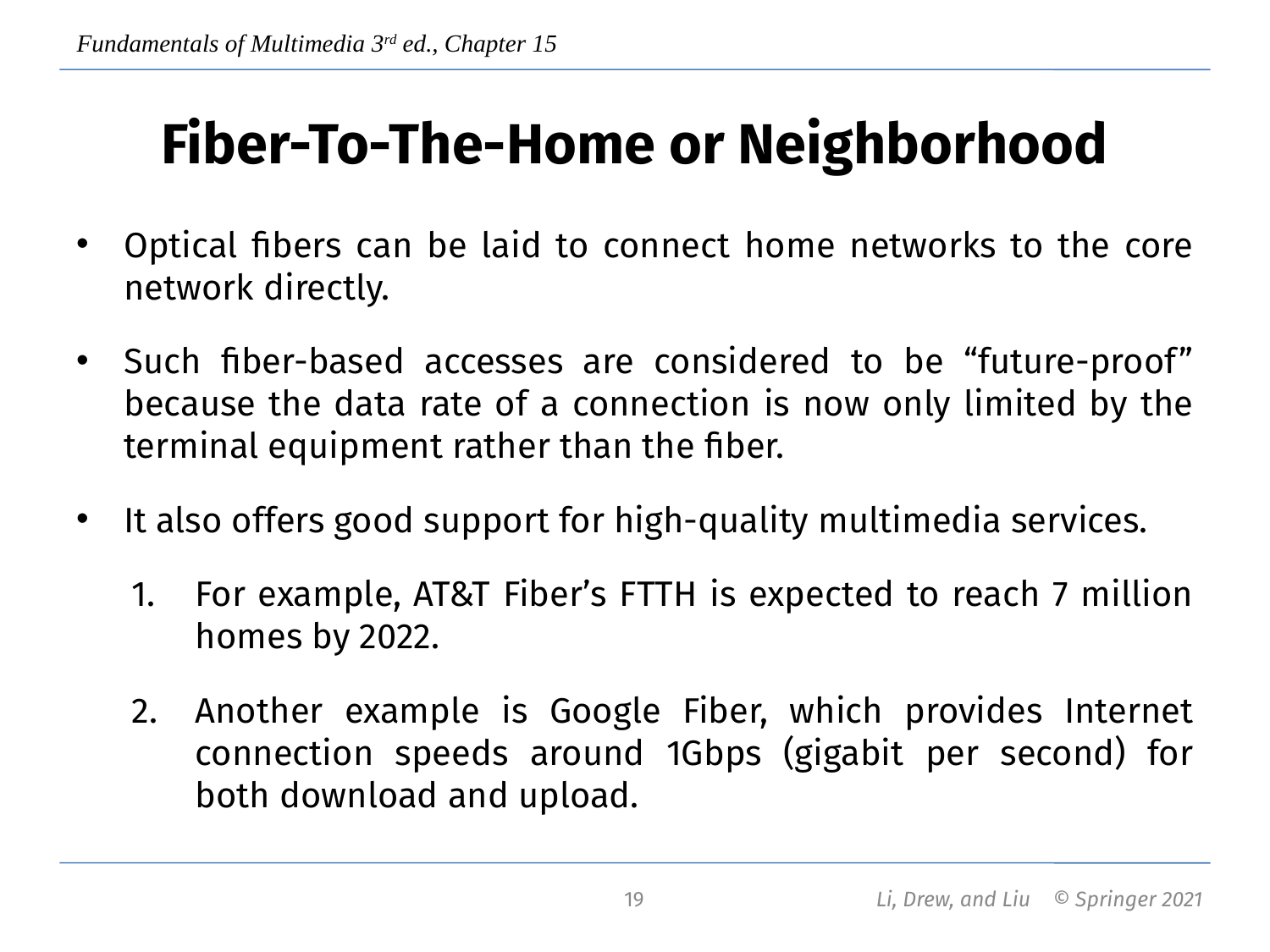

# Fiber-To-The-Home or Neighborhood
Optical fibers can be laid to connect home networks to the core network directly.
Such fiber-based accesses are considered to be “future-proof” because the data rate of a connection is now only limited by the terminal equipment rather than the fiber.
It also offers good support for high-quality multimedia services.
For example, AT&T Fiber’s FTTH is expected to reach 7 million homes by 2022.
Another example is Google Fiber, which provides Internet connection speeds around 1Gbps (gigabit per second) for both download and upload.
19